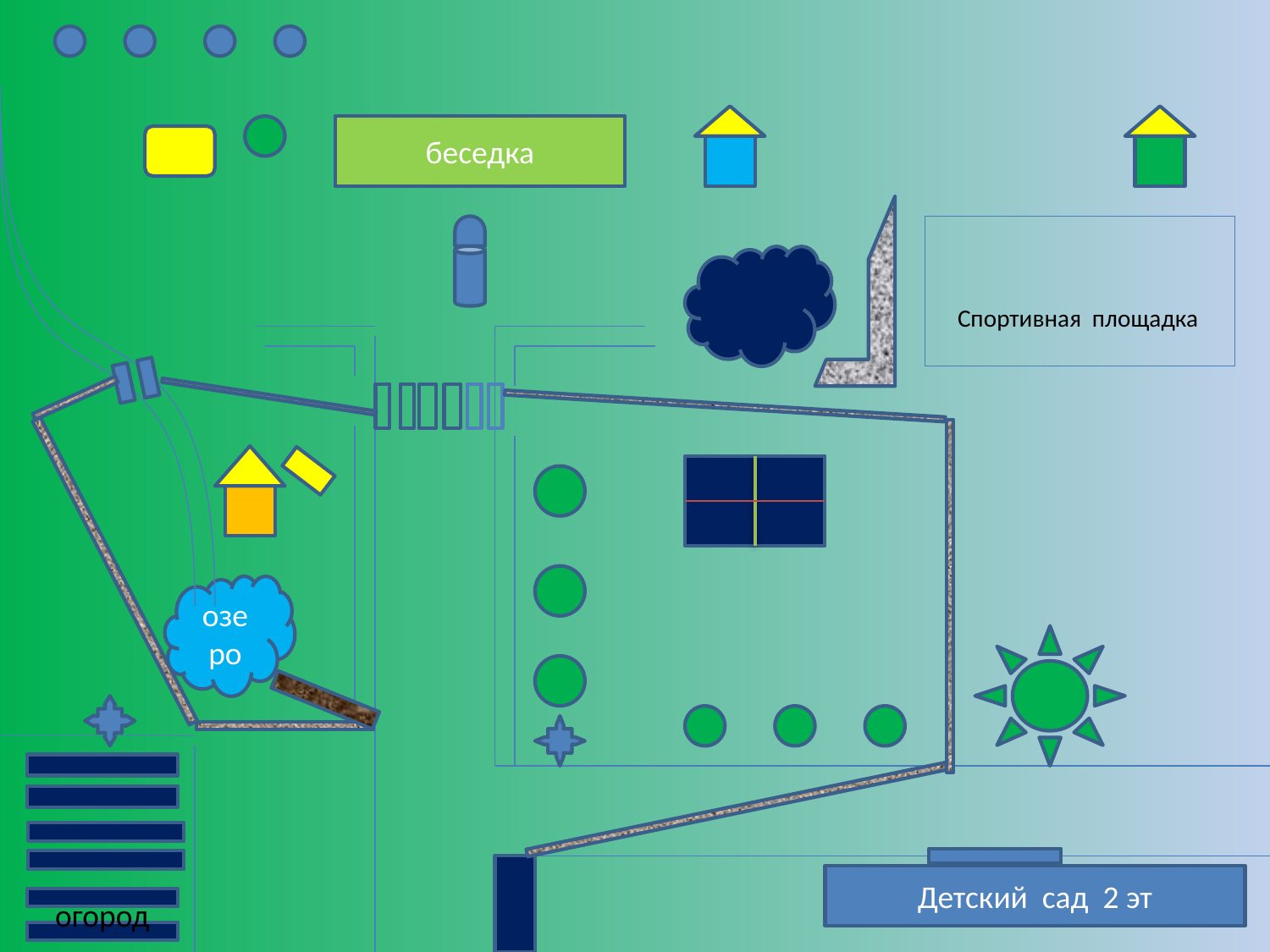

беседка

Спортивная  площадка

озеро

Детский  сад  2 эт
огород